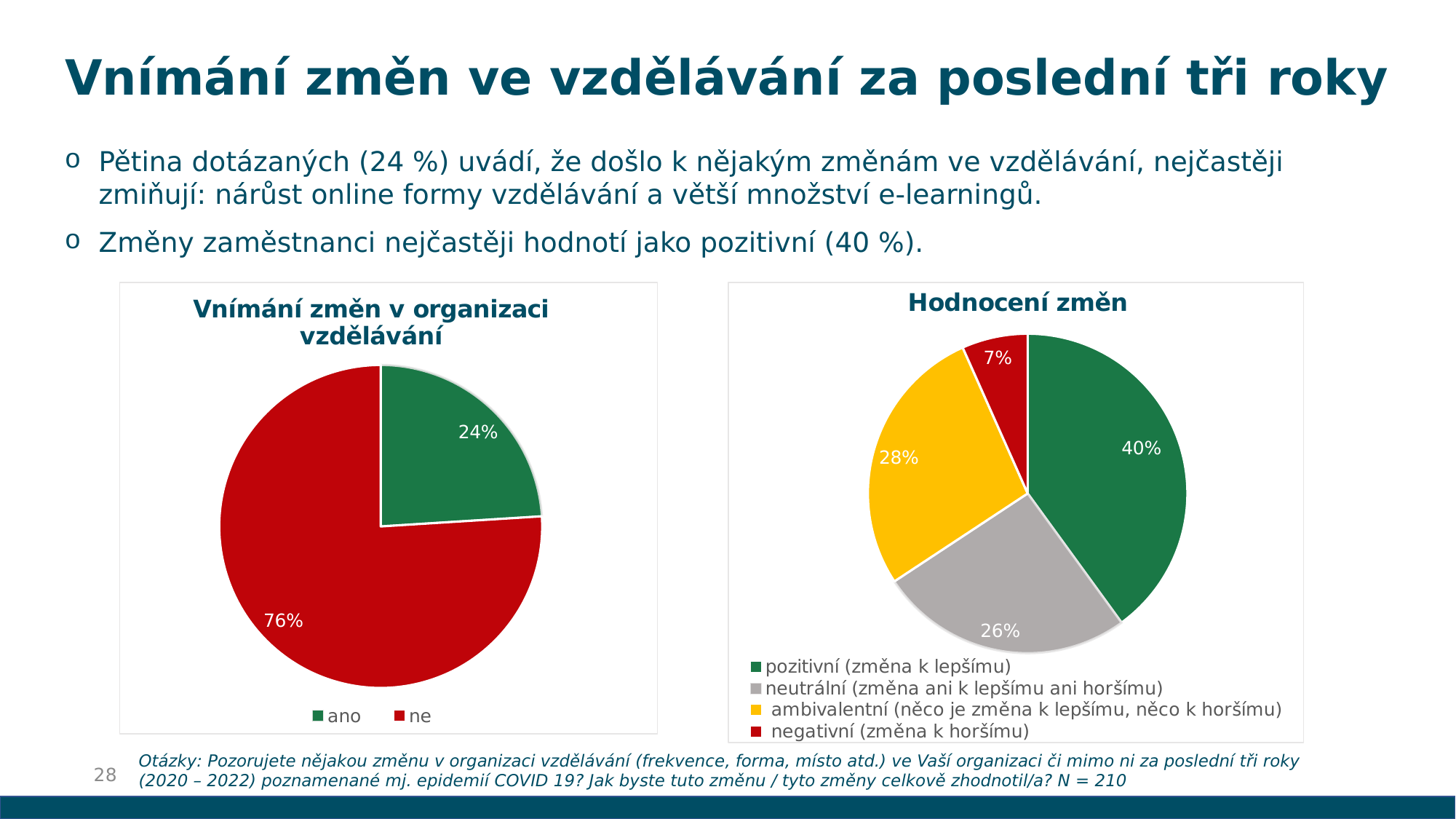

# Vnímání změn ve vzdělávání za poslední tři roky
Pětina dotázaných (24 %) uvádí, že došlo k nějakým změnám ve vzdělávání, nejčastěji zmiňují: nárůst online formy vzdělávání a větší množství e-learningů.
Změny zaměstnanci nejčastěji hodnotí jako pozitivní (40 %).

### Chart: Vnímání změn v organizaci vzdělávání

| Category | Sloupec1 |
|---|---|
| ano | 0.24 |
| ne | 0.76 |

### Chart: Hodnocení změn

| Category | Sloupec1 |
|---|---|
| pozitivní (změna k lepšímu) | 0.4 |
| neutrální (změna ani k lepšímu ani horšímu) | 0.2571428571428571 |
|  ambivalentní (něco je změna k lepšímu, něco k horšímu)  | 0.2761904761904762 |
|  negativní (změna k horšímu)  | 0.06666666666666667 |
Otázky: Pozorujete nějakou změnu v organizaci vzdělávání (frekvence, forma, místo atd.) ve Vaší organizaci či mimo ni za poslední tři roky (2020 – 2022) poznamenané mj. epidemií COVID 19? Jak byste tuto změnu / tyto změny celkově zhodnotil/a? N = 210
28